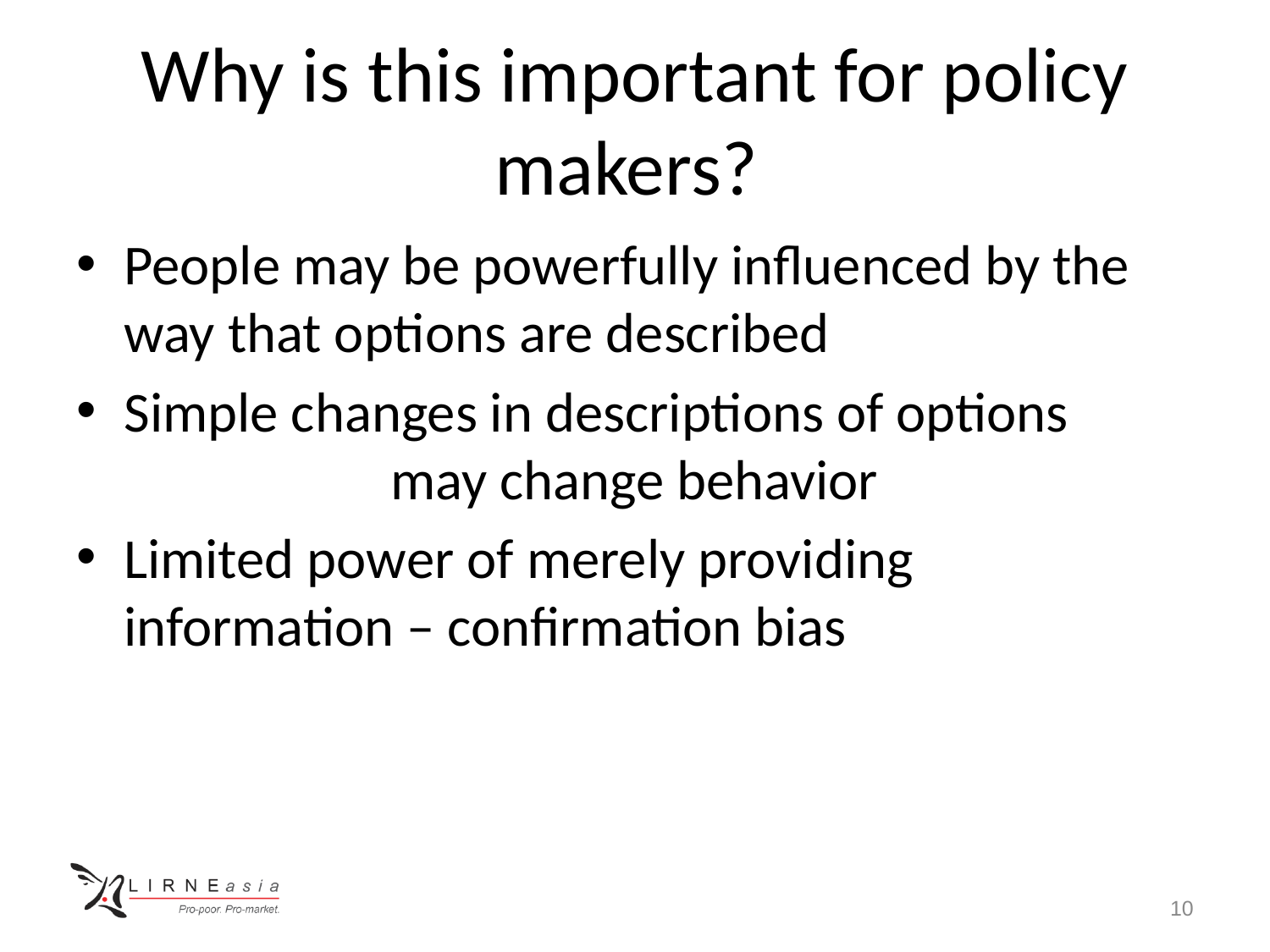

# Why is this important for policy makers?
People may be powerfully influenced by the way that options are described
Simple changes in descriptions of options                               may change behavior
Limited power of merely providing information – confirmation bias
10